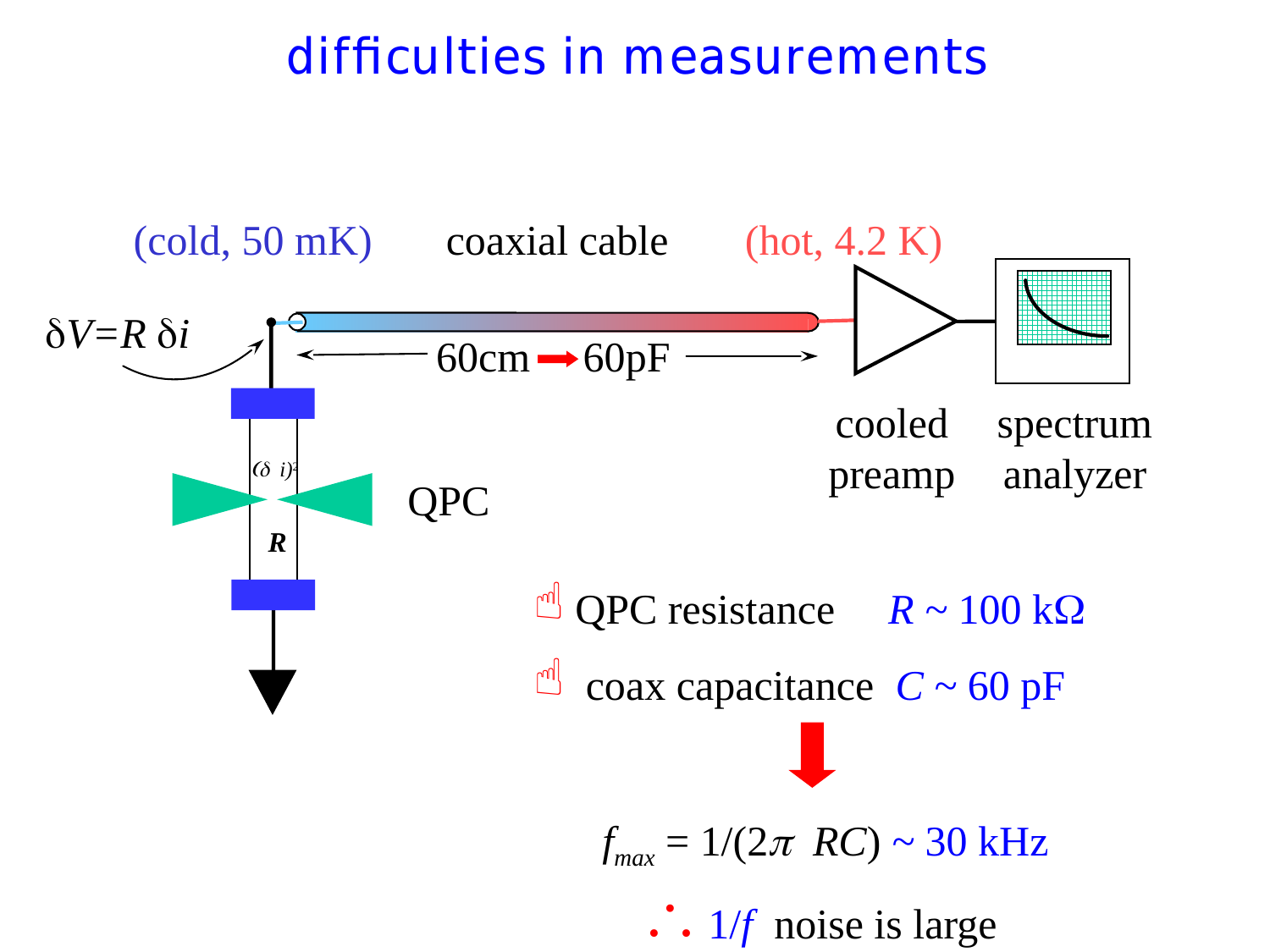

difficulties in measurements
(cold, 50 mK)
coaxial cable
(hot, 4.2 K)

δV=R δi

60cm     60pF

cooled
preamp
spectrum
analyzer

(δ i)2

QPC
R
 QPC resistance     R ~ 100 kΩ
 coax capacitance  C ~ 60 pF

 fmax = 1/(2π RC) ~ 30 kHz
 1/f  noise is large